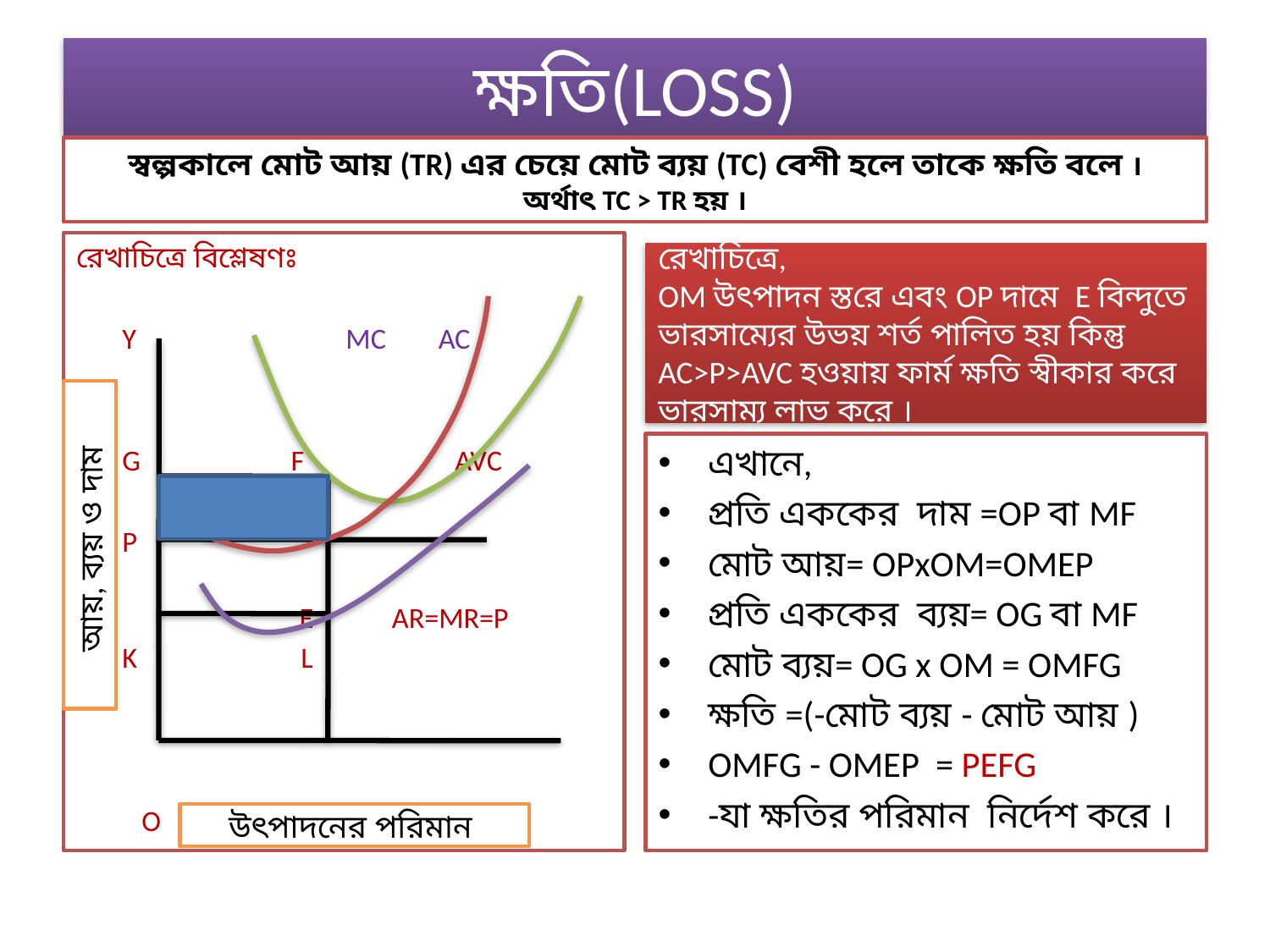

# ক্ষতি(LOSS)
স্বল্পকালে মোট আয় (TR) এর চেয়ে মোট ব্যয় (TC) বেশী হলে তাকে ক্ষতি বলে ।
 অর্থাৎ TC > TR হয় ।
রেখাচিত্রে বিশ্লেষণঃ

       Y                                MC        AC

       G                       F                       AVC

       P
                                  E            AR=MR=P
       K                         L

          O                  M                        X
রেখাচিত্রে,
OM উৎপাদন স্তরে এবং OP দামে  E বিন্দুতে ভারসাম্যের উভয় শর্ত পালিত হয় কিন্তু AC>P>AVC হওয়ায় ফার্ম ক্ষতি স্বীকার করে ভারসাম্য লাভ করে ।

এখানে,
প্রতি এককের  দাম =OP বা MF
মোট আয়= OPxOM=OMEP
প্রতি এককের  ব্যয়= OG বা MF
মোট ব্যয়= OG x OM = OMFG
ক্ষতি =(-মোট ব্যয় - মোট আয় )
OMFG - OMEP  = PEFG
-যা ক্ষতির পরিমান  নির্দেশ করে ।

আয়, ব্যয় ও দাম
উৎপাদনের পরিমান